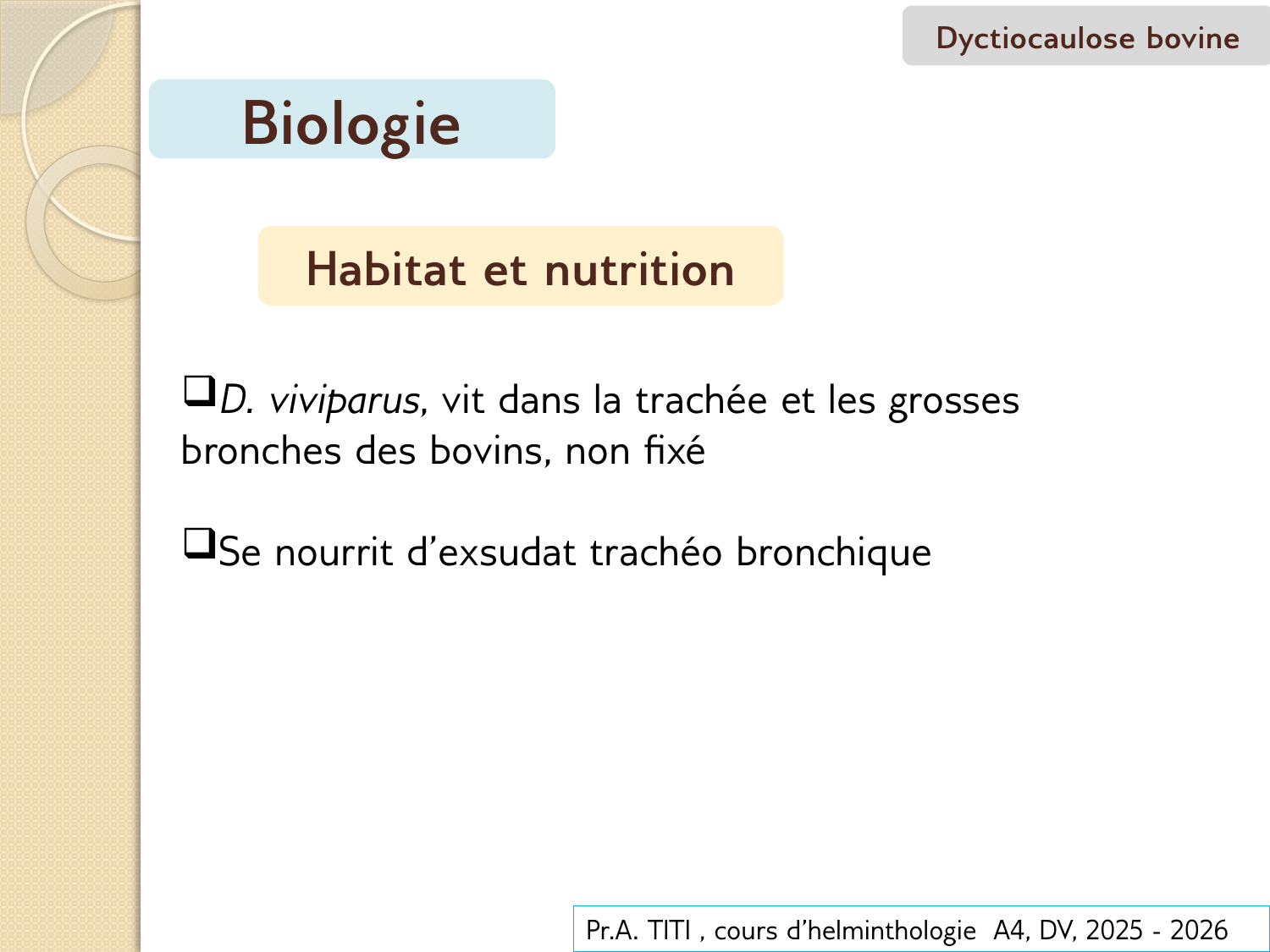

Dyctiocaulose bovine
Biologie
Habitat et nutrition
D. viviparus, vit dans la trachée et les grosses bronches des bovins, non fixé

Se nourrit d’exsudat trachéo bronchique
Pr.A. TITI , cours d’helminthologie  A4, DV, 2025 - 2026